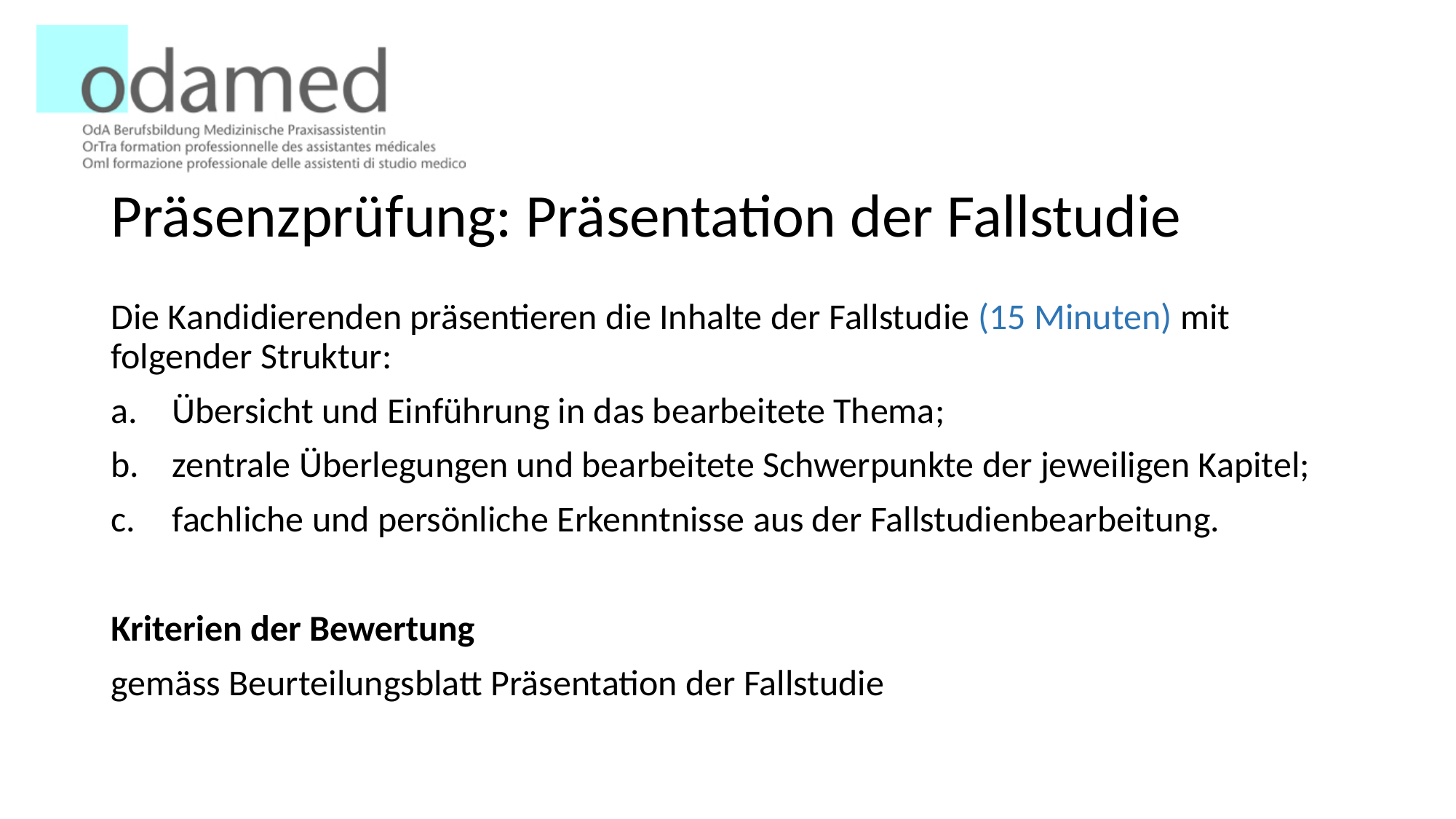

# Präsenzprüfung: Präsentation der Fallstudie
Die Kandidierenden präsentieren die Inhalte der Fallstudie (15 Minuten) mit folgender Struktur:
Übersicht und Einführung in das bearbeitete Thema;
zentrale Überlegungen und bearbeitete Schwerpunkte der jeweiligen Kapitel;
fachliche und persönliche Erkenntnisse aus der Fallstudienbearbeitung.

Kriterien der Bewertung
gemäss Beurteilungsblatt Präsentation der Fallstudie